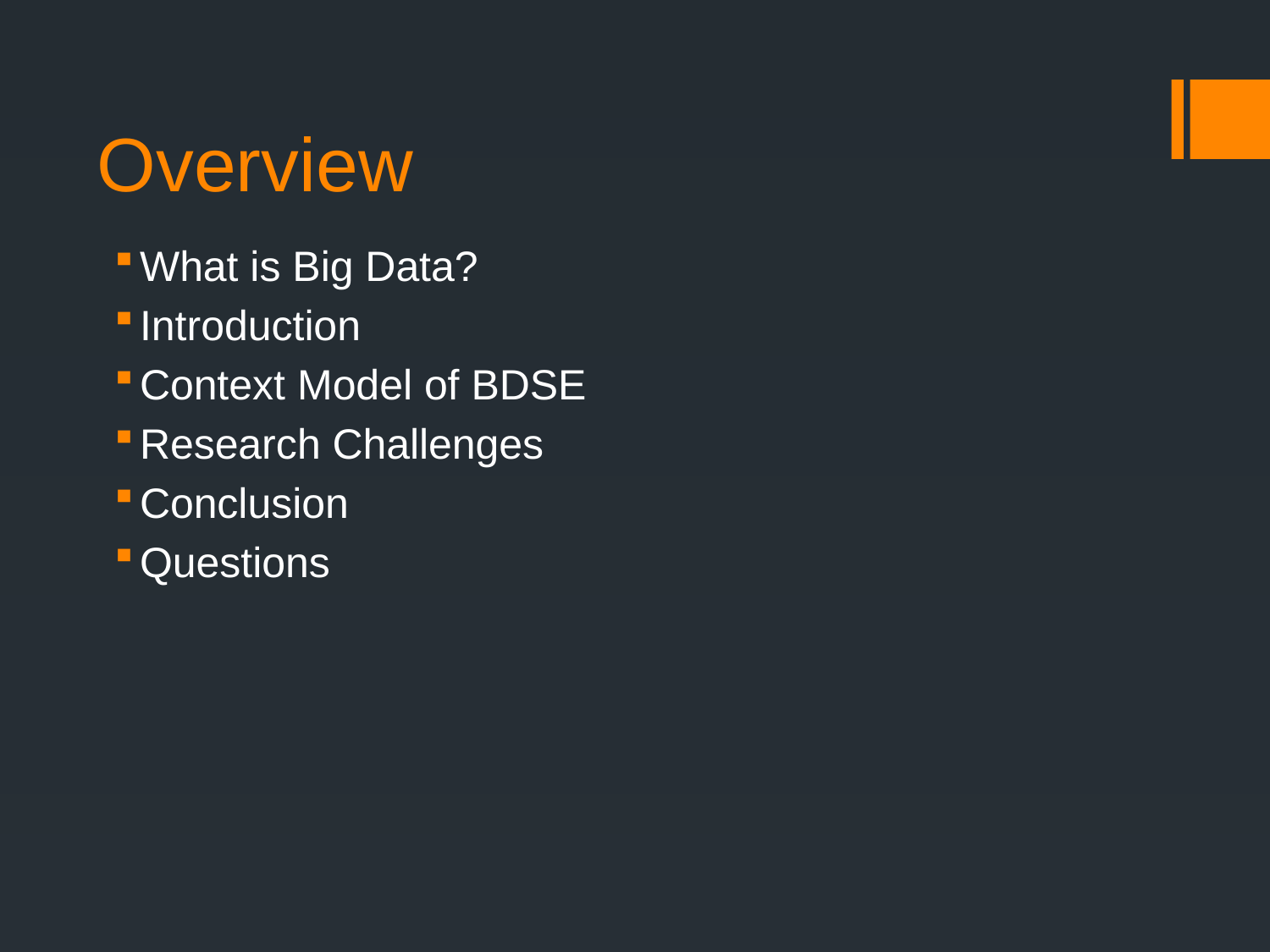

# Overview
What is Big Data?
Introduction
Context Model of BDSE
Research Challenges
Conclusion
Questions